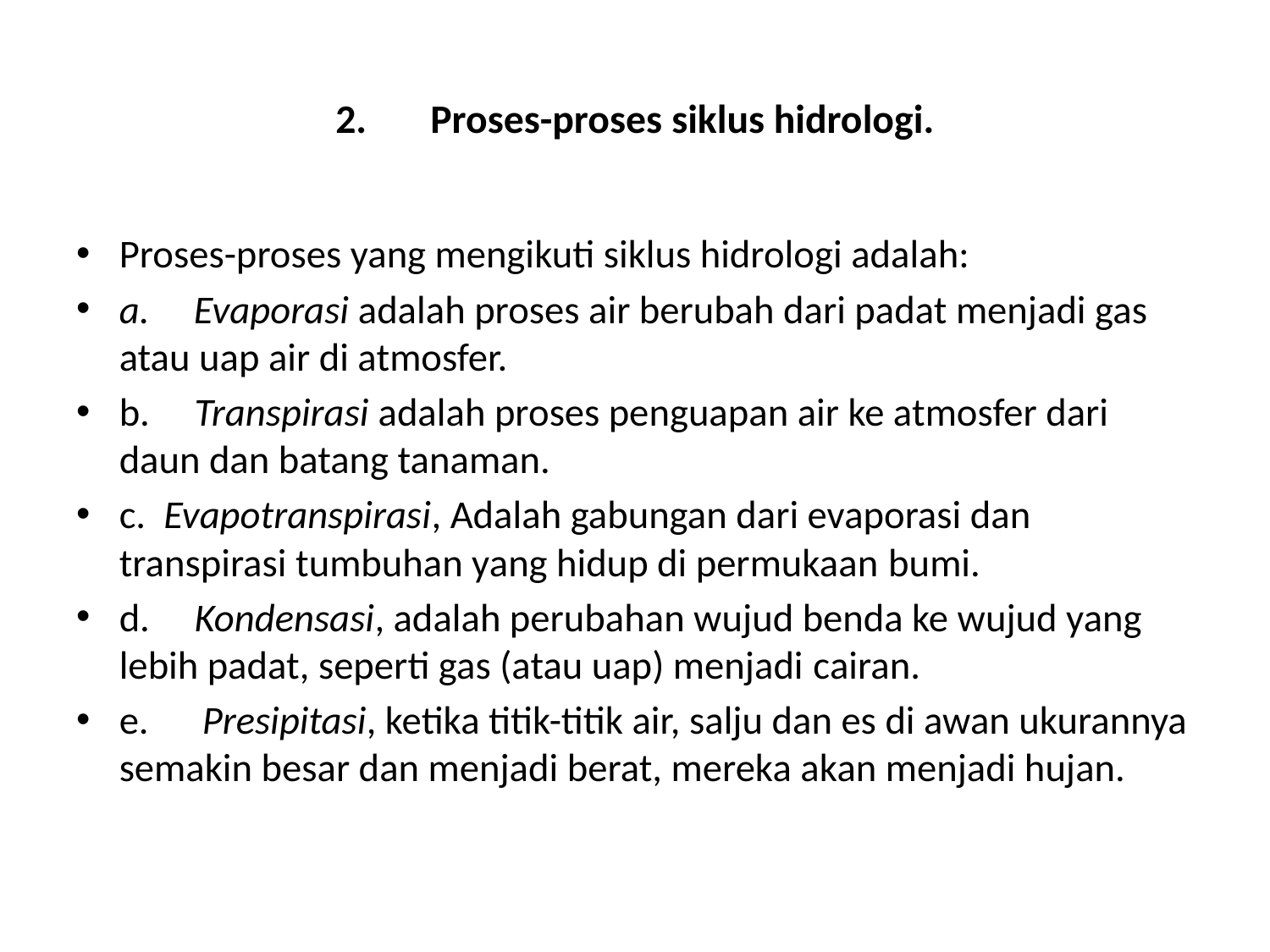

# 2.       Proses-proses siklus hidrologi.
Proses-proses yang mengikuti siklus hidrologi adalah:
a.     Evaporasi adalah proses air berubah dari padat menjadi gas atau uap air di atmosfer.
b.     Transpirasi adalah proses penguapan air ke atmosfer dari daun dan batang tanaman.
c.  Evapotranspirasi, Adalah gabungan dari evaporasi dan transpirasi tumbuhan yang hidup di permukaan bumi.
d.     Kondensasi, adalah perubahan wujud benda ke wujud yang lebih padat, seperti gas (atau uap) menjadi cairan.
e.      Presipitasi, ketika titik-titik air, salju dan es di awan ukurannya semakin besar dan menjadi berat, mereka akan menjadi hujan.